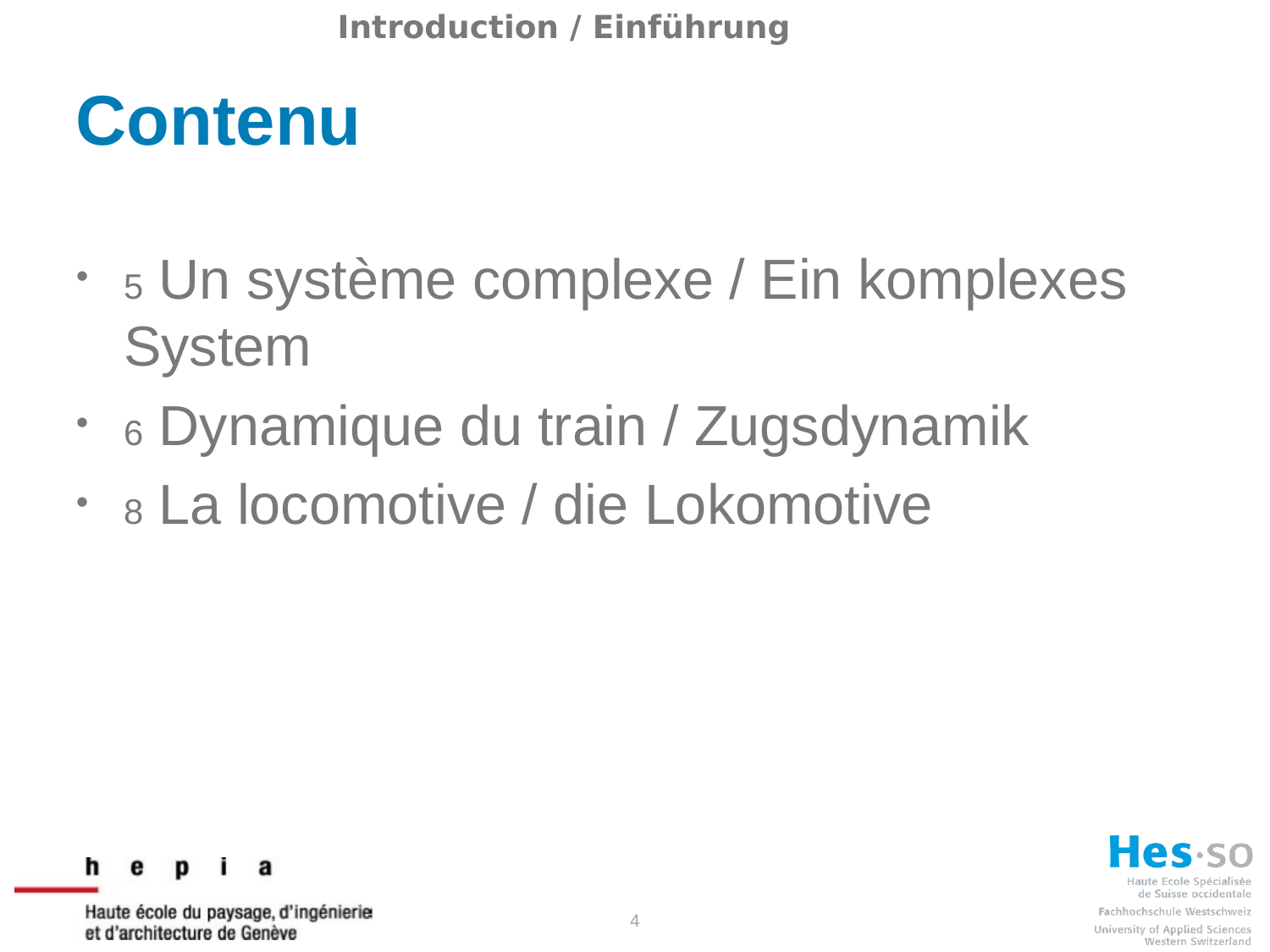

Introduction / Einführung

# Contenu
5 Un système complexe / Ein komplexes System
6 Dynamique du train / Zugsdynamik
8 La locomotive / die Lokomotive
4